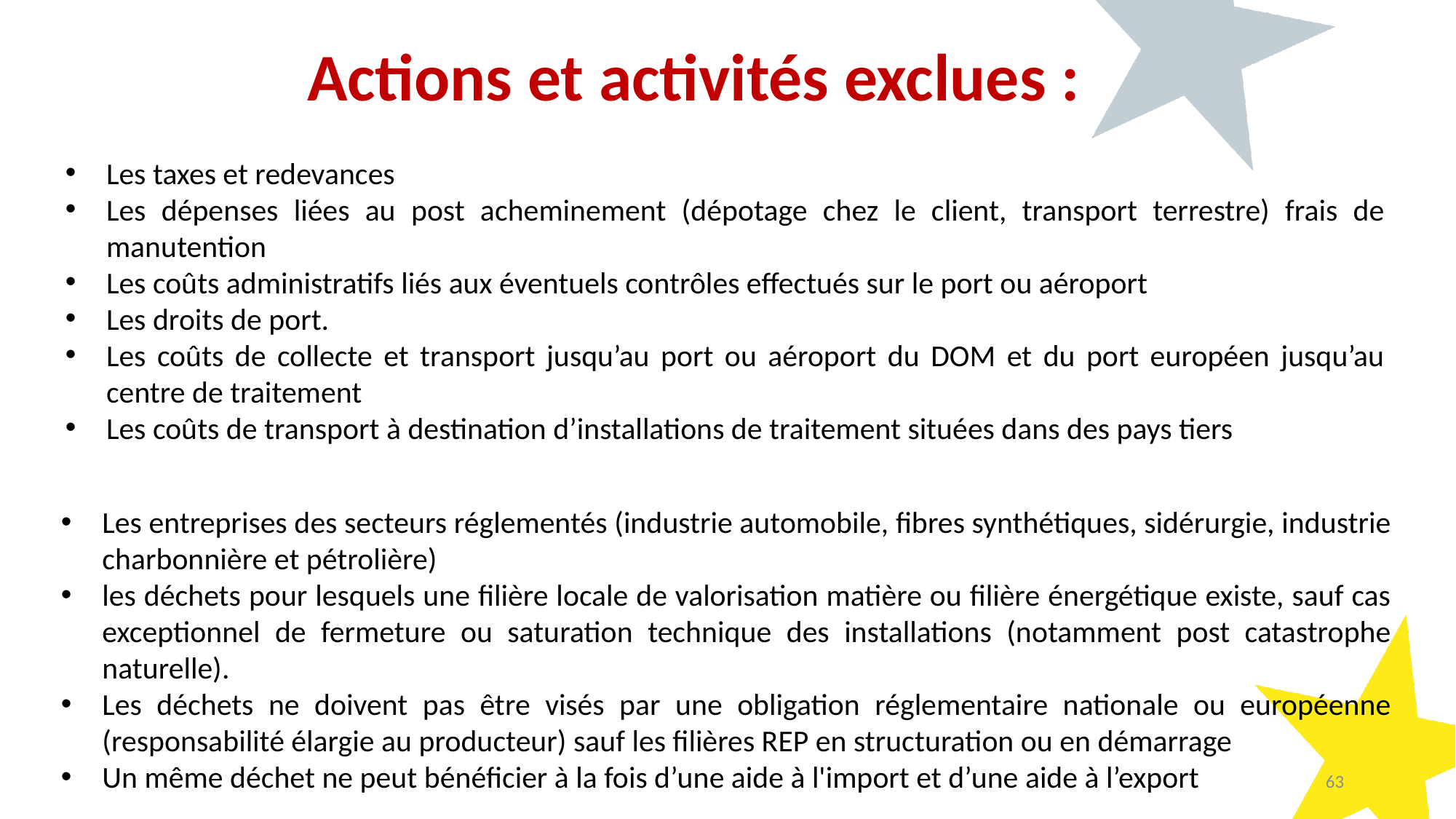

Actions et activités exclues :
Les taxes et redevances
Les dépenses liées au post acheminement (dépotage chez le client, transport terrestre) frais de manutention
Les coûts administratifs liés aux éventuels contrôles effectués sur le port ou aéroport
Les droits de port.
Les coûts de collecte et transport jusqu’au port ou aéroport du DOM et du port européen jusqu’au centre de traitement
Les coûts de transport à destination d’installations de traitement situées dans des pays tiers

Les entreprises des secteurs réglementés (industrie automobile, fibres synthétiques, sidérurgie, industrie charbonnière et pétrolière)
les déchets pour lesquels une filière locale de valorisation matière ou filière énergétique existe, sauf cas exceptionnel de fermeture ou saturation technique des installations (notamment post catastrophe naturelle).
Les déchets ne doivent pas être visés par une obligation réglementaire nationale ou européenne (responsabilité élargie au producteur) sauf les filières REP en structuration ou en démarrage
Un même déchet ne peut bénéficier à la fois d’une aide à l'import et d’une aide à l’export
3 avril 2024
63